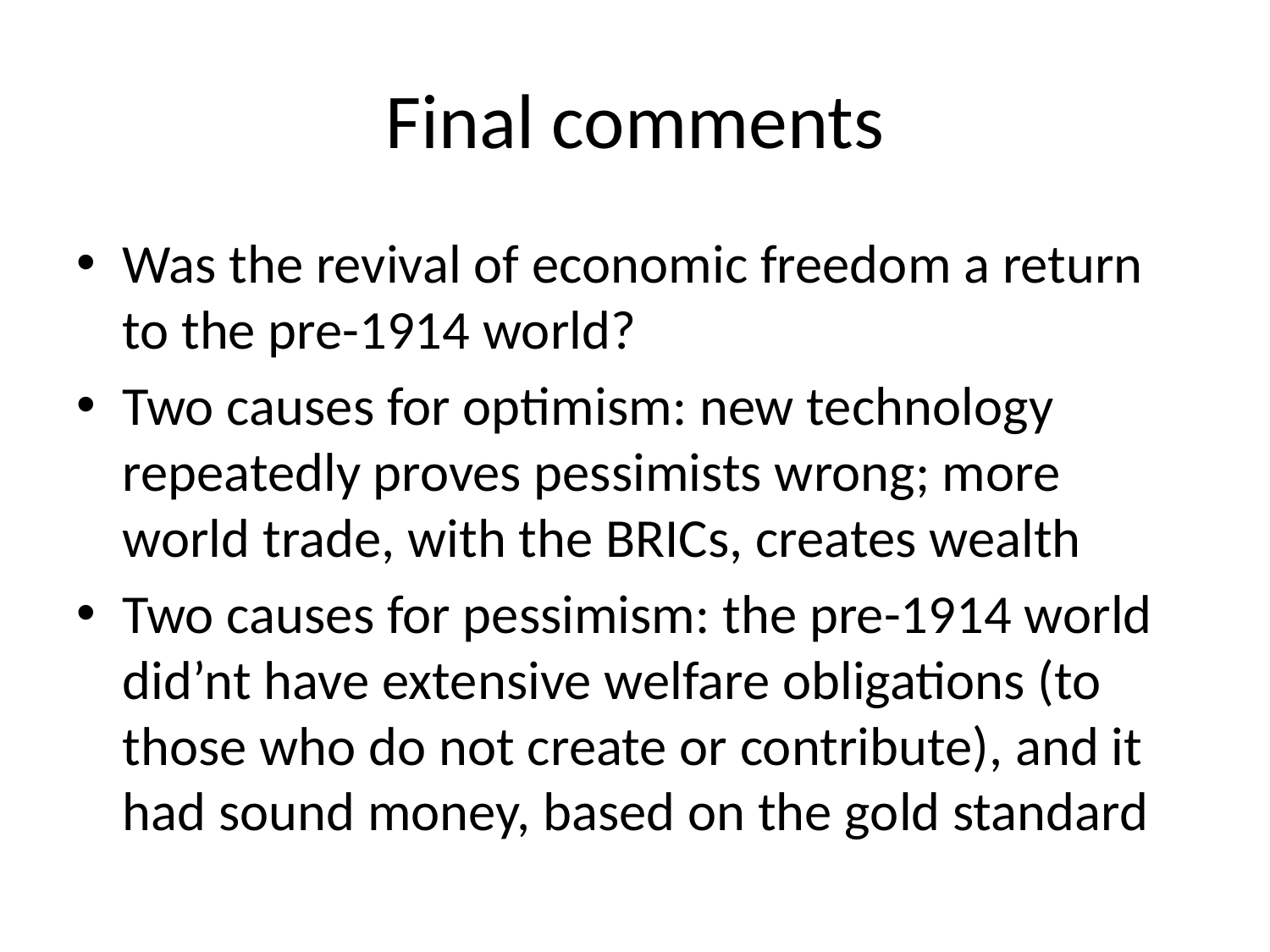

# Final comments
Was the revival of economic freedom a return to the pre-1914 world?
Two causes for optimism: new technology repeatedly proves pessimists wrong; more world trade, with the BRICs, creates wealth
Two causes for pessimism: the pre-1914 world did’nt have extensive welfare obligations (to those who do not create or contribute), and it had sound money, based on the gold standard